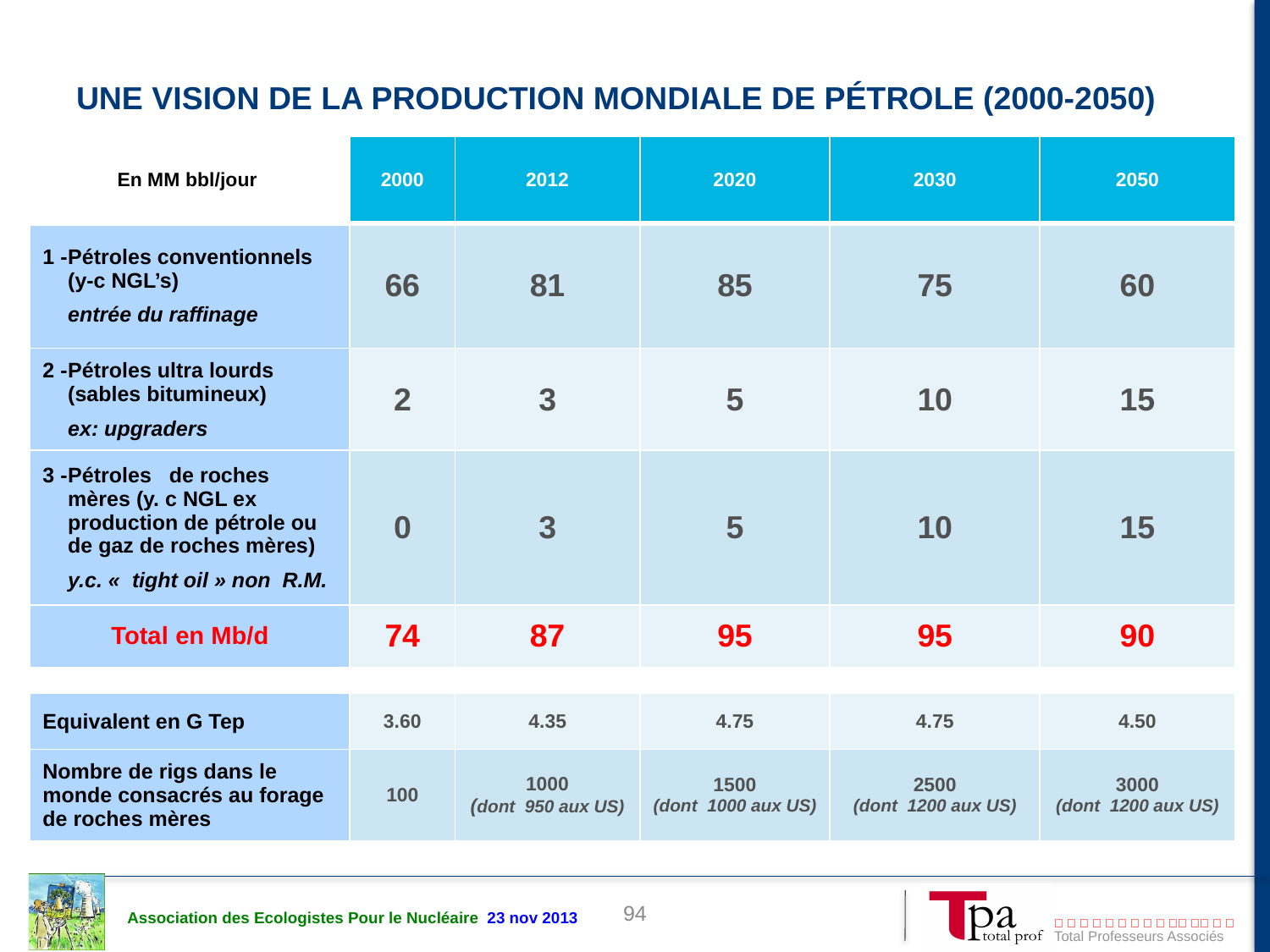

# Une vision de la production mondiale de pétrole (2000-2050)
| En MM bbl/jour | 2000 | 2012 | 2020 | 2030 | 2050 |
| --- | --- | --- | --- | --- | --- |
| 1 - Pétroles conventionnels (y-c NGL’s) entrée du raffinage | 66 | 81 | 85 | 75 | 60 |
| 2 - Pétroles ultra lourds (sables bitumineux) ex: upgraders | 2 | 3 | 5 | 10 | 15 |
| 3 - Pétroles de roches mères (y. c NGL ex production de pétrole ou de gaz de roches mères) y.c. «  tight oil » non R.M. | 0 | 3 | 5 | 10 | 15 |
| Total en Mb/d | 74 | 87 | 95 | 95 | 90 |
|  |  |  |  |  |  |
| Equivalent en G Tep | 3.60 | 4.35 | 4.75 | 4.75 | 4.50 |
| Nombre de rigs dans le monde consacrés au forage de roches mères | 100 | 1000 (dont 950 aux US) | 1500 (dont 1000 aux US) | 2500 (dont 1200 aux US) | 3000 (dont 1200 aux US) |